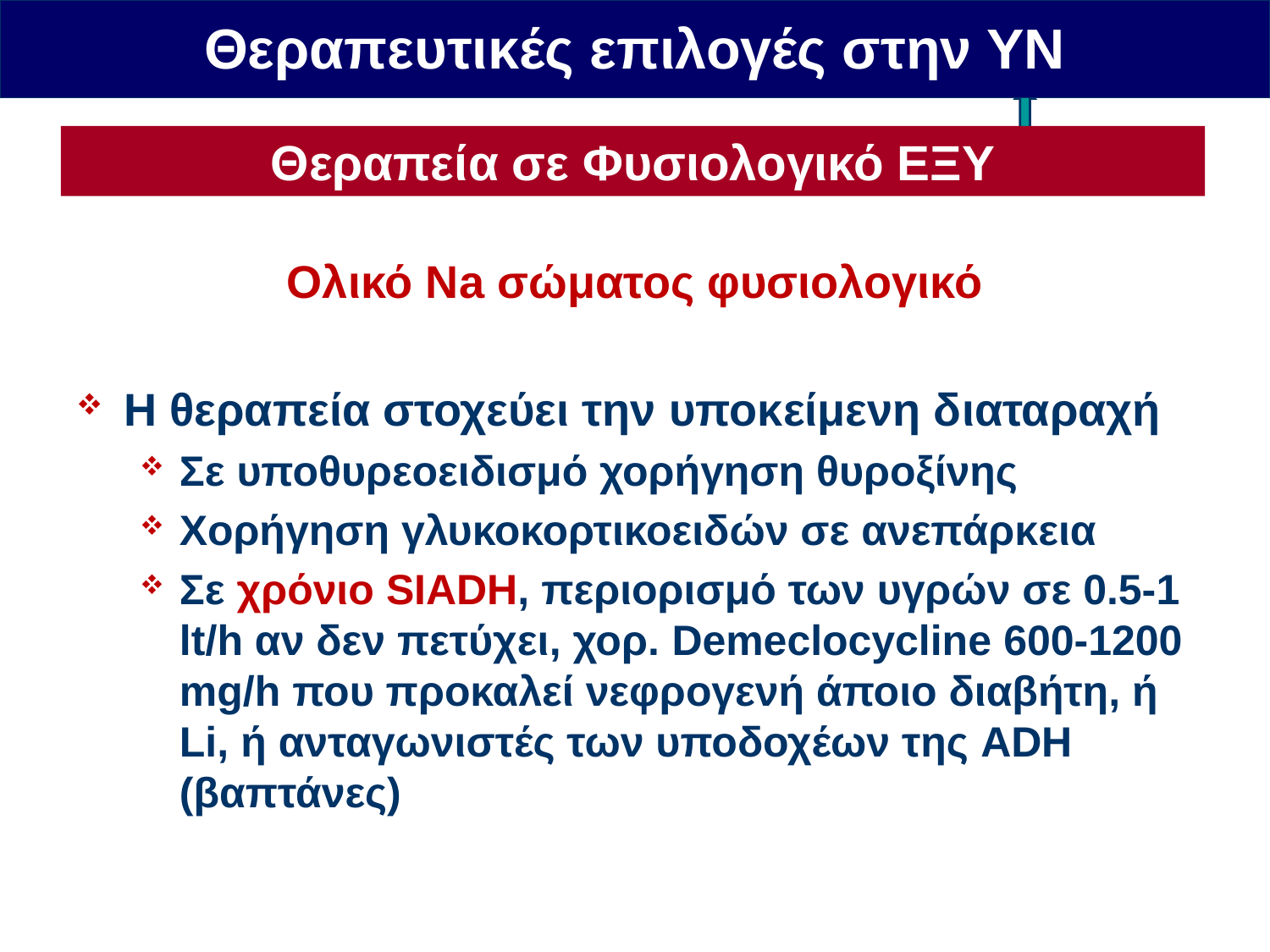

Θεραπευτικές επιλογές στην ΥΝ

Θεραπεία σε Φυσιολογικό ΕΞΥ
Ολικό Na σώματος φυσιολογικό

Η θεραπεία στοχεύει την υποκείμενη διαταραχή
Σε υποθυρεοειδισμό χορήγηση θυροξίνης
Χορήγηση γλυκοκορτικοειδών σε ανεπάρκεια
Σε χρόνιο SIADH, περιορισμό των υγρών σε 0.5-1 lt/h αν δεν πετύχει, χορ. Demeclocycline 600-1200 mg/h που προκαλεί νεφρογενή άποιο διαβήτη, ή Li, ή ανταγωνιστές των υποδοχέων της ADH (βαπτάνες)